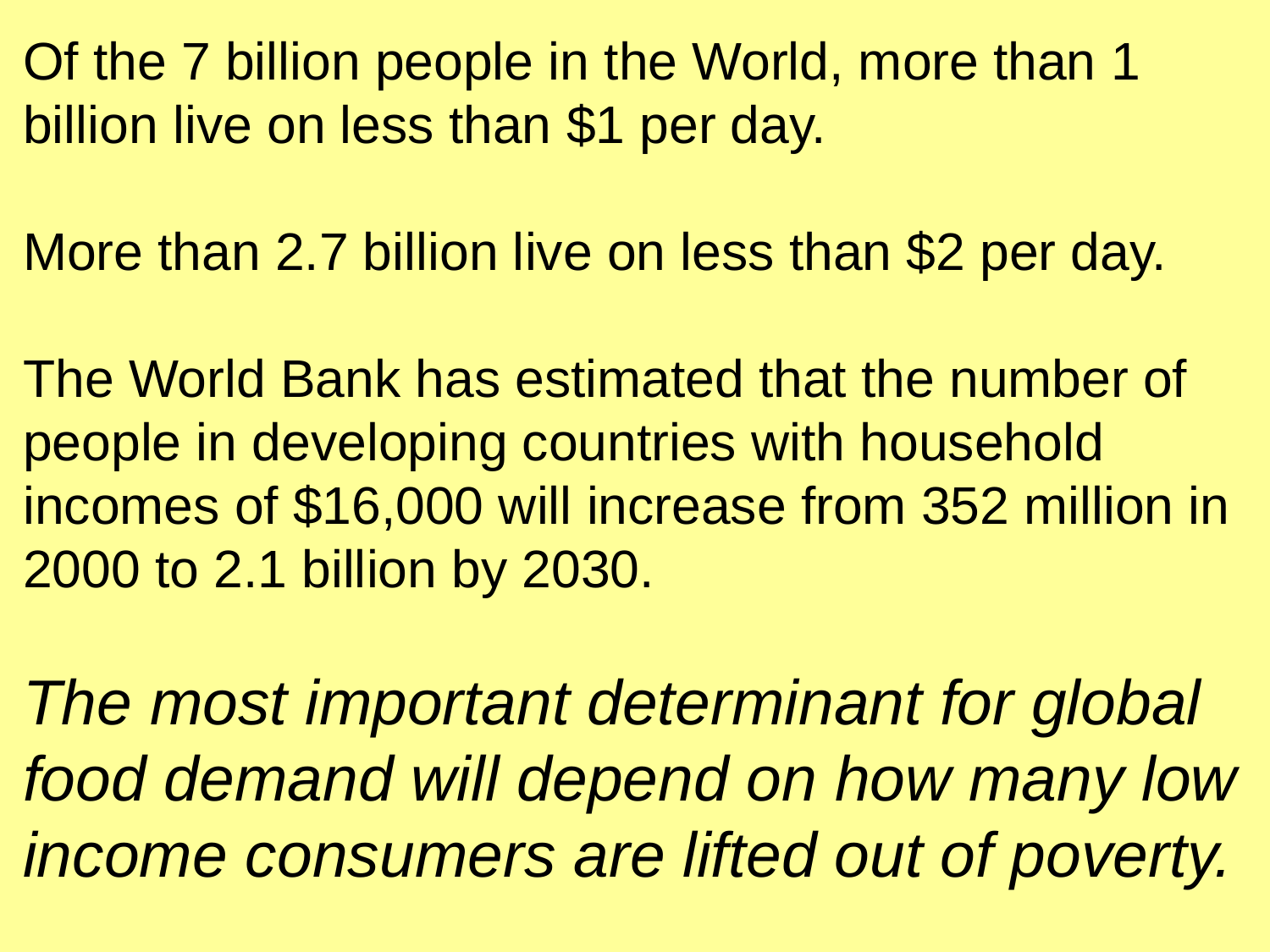

Of the 7 billion people in the World, more than 1 billion live on less than $1 per day.

More than 2.7 billion live on less than $2 per day.

The World Bank has estimated that the number of people in developing countries with household incomes of $16,000 will increase from 352 million in 2000 to 2.1 billion by 2030.

The most important determinant for global food demand will depend on how many low income consumers are lifted out of poverty.